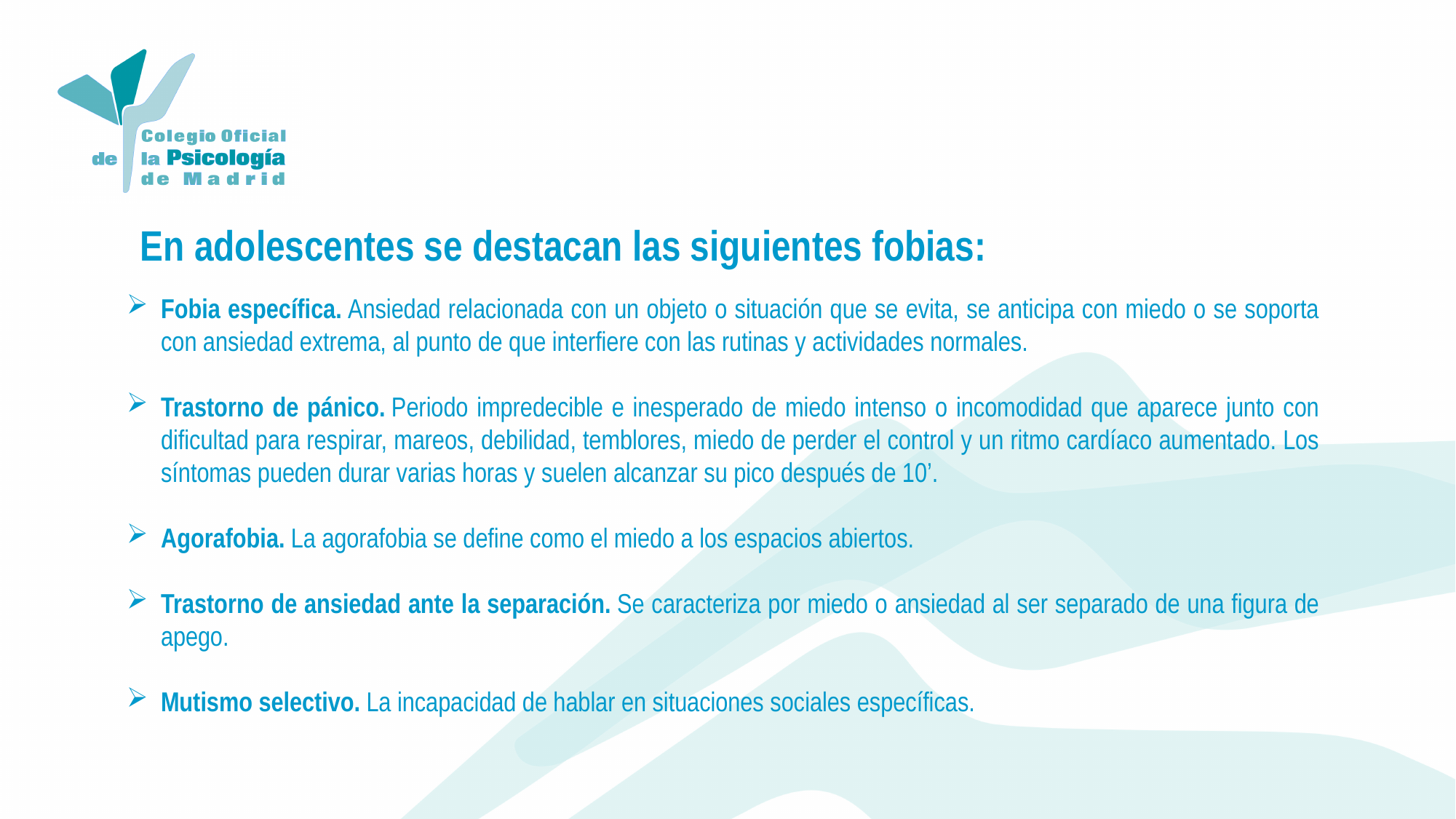

En adolescentes se destacan las siguientes fobias:
Fobia específica. Ansiedad relacionada con un objeto o situación que se evita, se anticipa con miedo o se soporta con ansiedad extrema, al punto de que interfiere con las rutinas y actividades normales.

Trastorno de pánico. Periodo impredecible e inesperado de miedo intenso o incomodidad que aparece junto con dificultad para respirar, mareos, debilidad, temblores, miedo de perder el control y un ritmo cardíaco aumentado. Los síntomas pueden durar varias horas y suelen alcanzar su pico después de 10’.

Agorafobia. La agorafobia se define como el miedo a los espacios abiertos.

Trastorno de ansiedad ante la separación. Se caracteriza por miedo o ansiedad al ser separado de una figura de apego.

Mutismo selectivo. La incapacidad de hablar en situaciones sociales específicas.